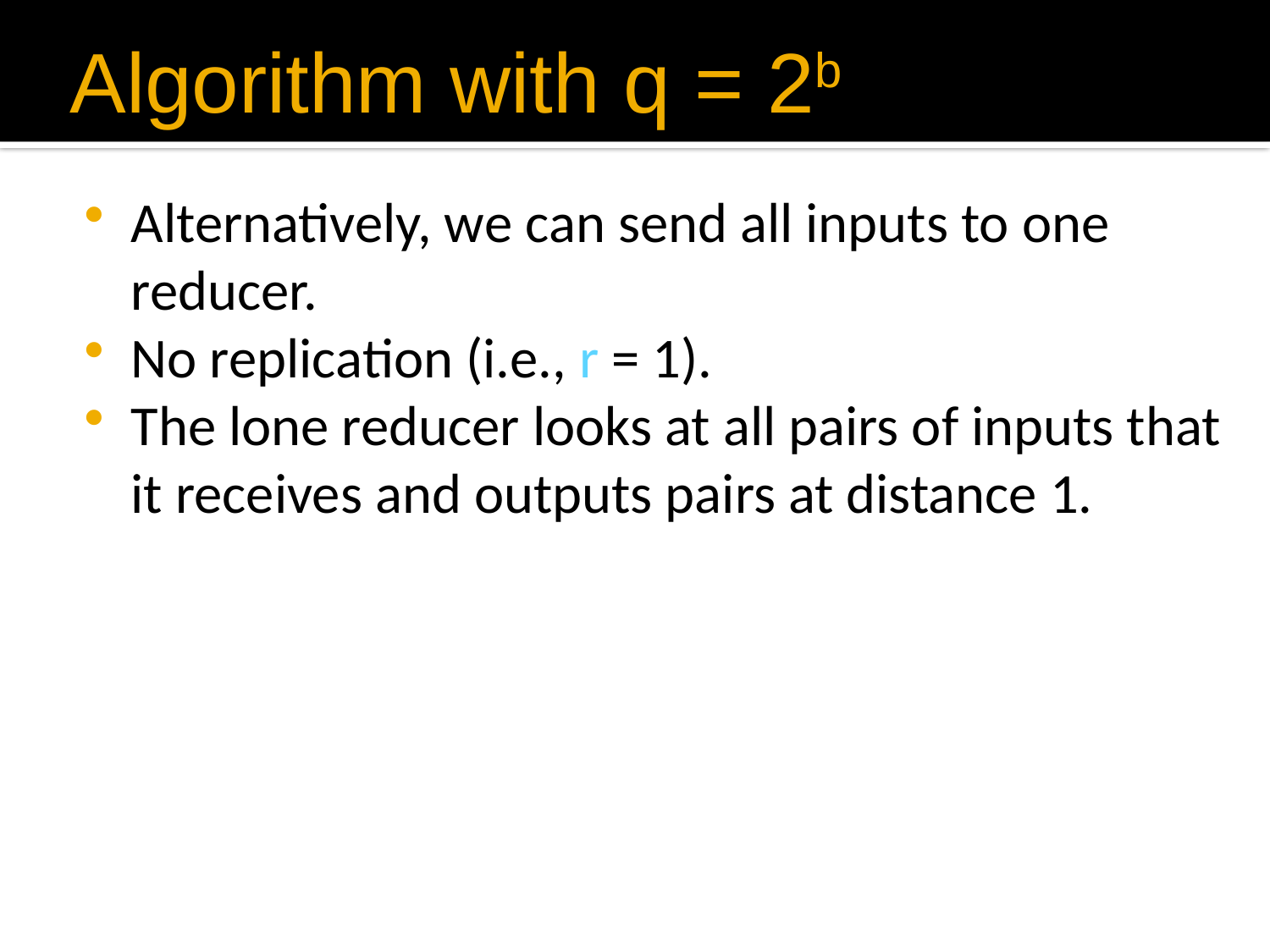

# Algorithm with q = 2b
Alternatively, we can send all inputs to one reducer.
No replication (i.e., r = 1).
The lone reducer looks at all pairs of inputs that it receives and outputs pairs at distance 1.
28